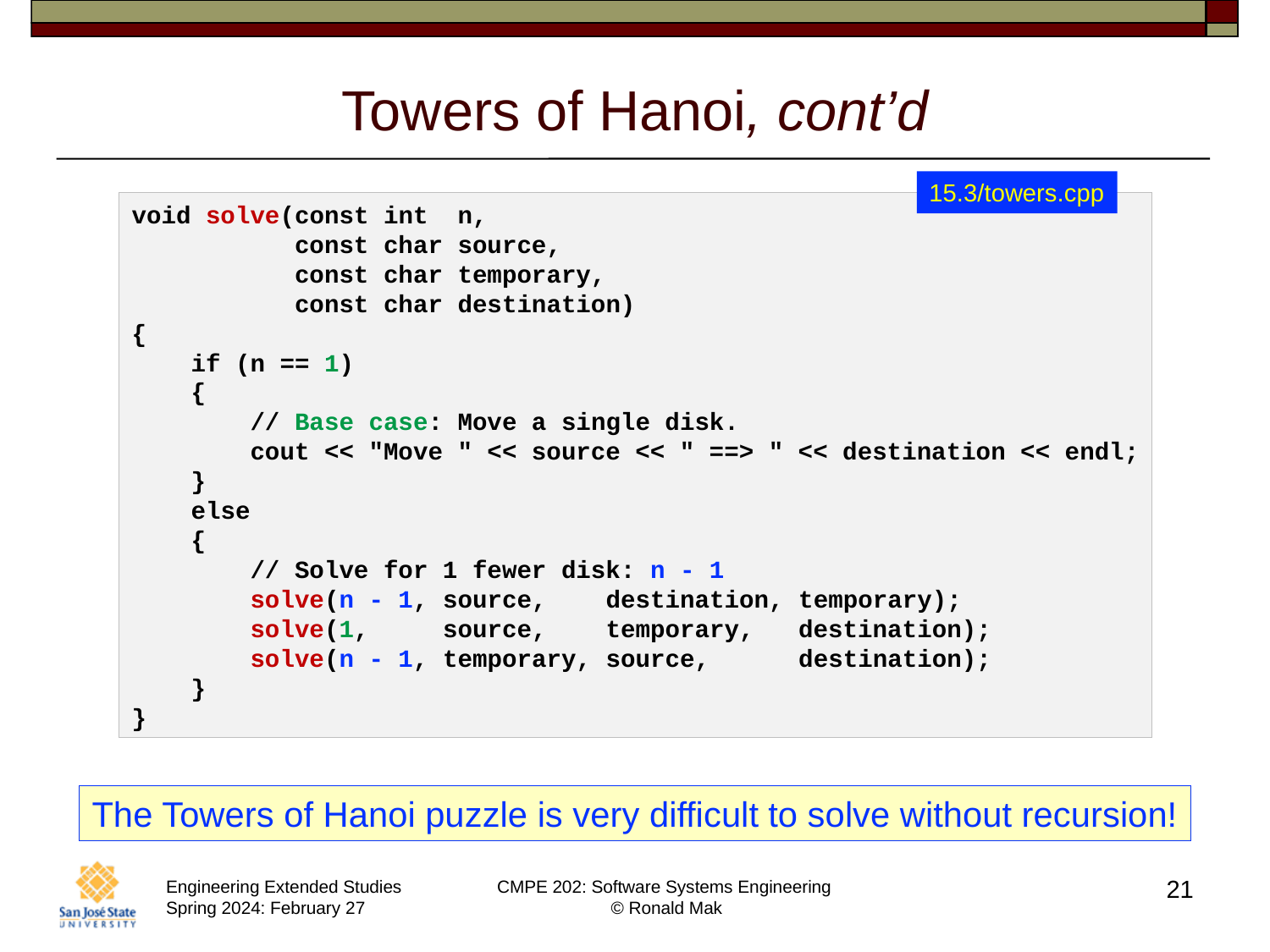

# Towers of Hanoi, cont’d
15.3/towers.cpp
void solve(const int  n,
           const char source,
           const char temporary,
           const char destination)
{
    if (n == 1)
    {
        // Base case: Move a single disk.
        cout << "Move " << source << " ==> " << destination << endl;
    }
    else
    {
        // Solve for 1 fewer disk: n - 1
        solve(n - 1, source,    destination, temporary);
        solve(1,     source,    temporary,   destination);
        solve(n - 1, temporary, source,      destination);
    }
}
The Towers of Hanoi puzzle is very difficult to solve without recursion!
21